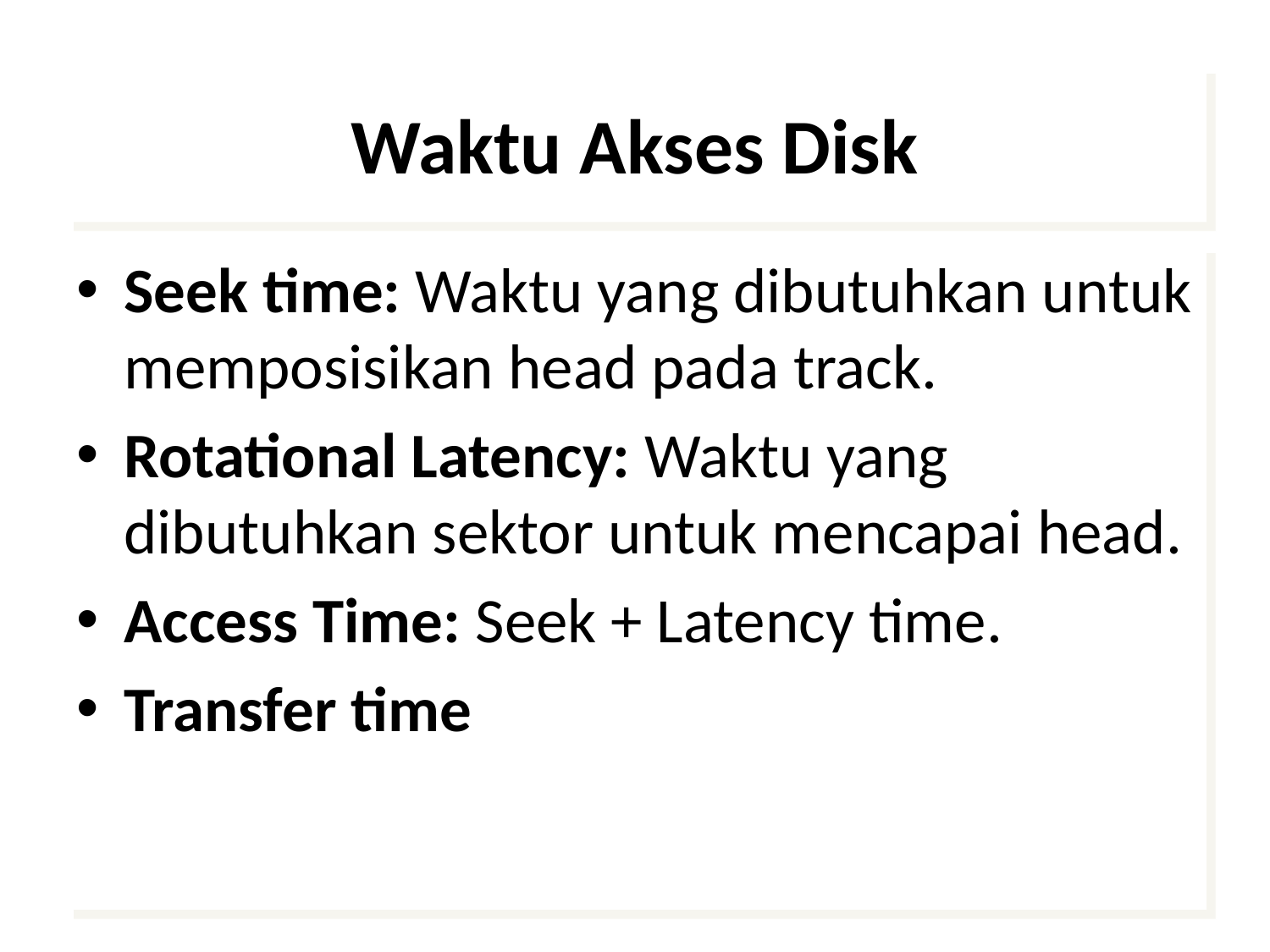

# Waktu Akses Disk
Seek time: Waktu yang dibutuhkan untuk memposisikan head pada track.
Rotational Latency: Waktu yang dibutuhkan sektor untuk mencapai head.
Access Time: Seek + Latency time.
Transfer time